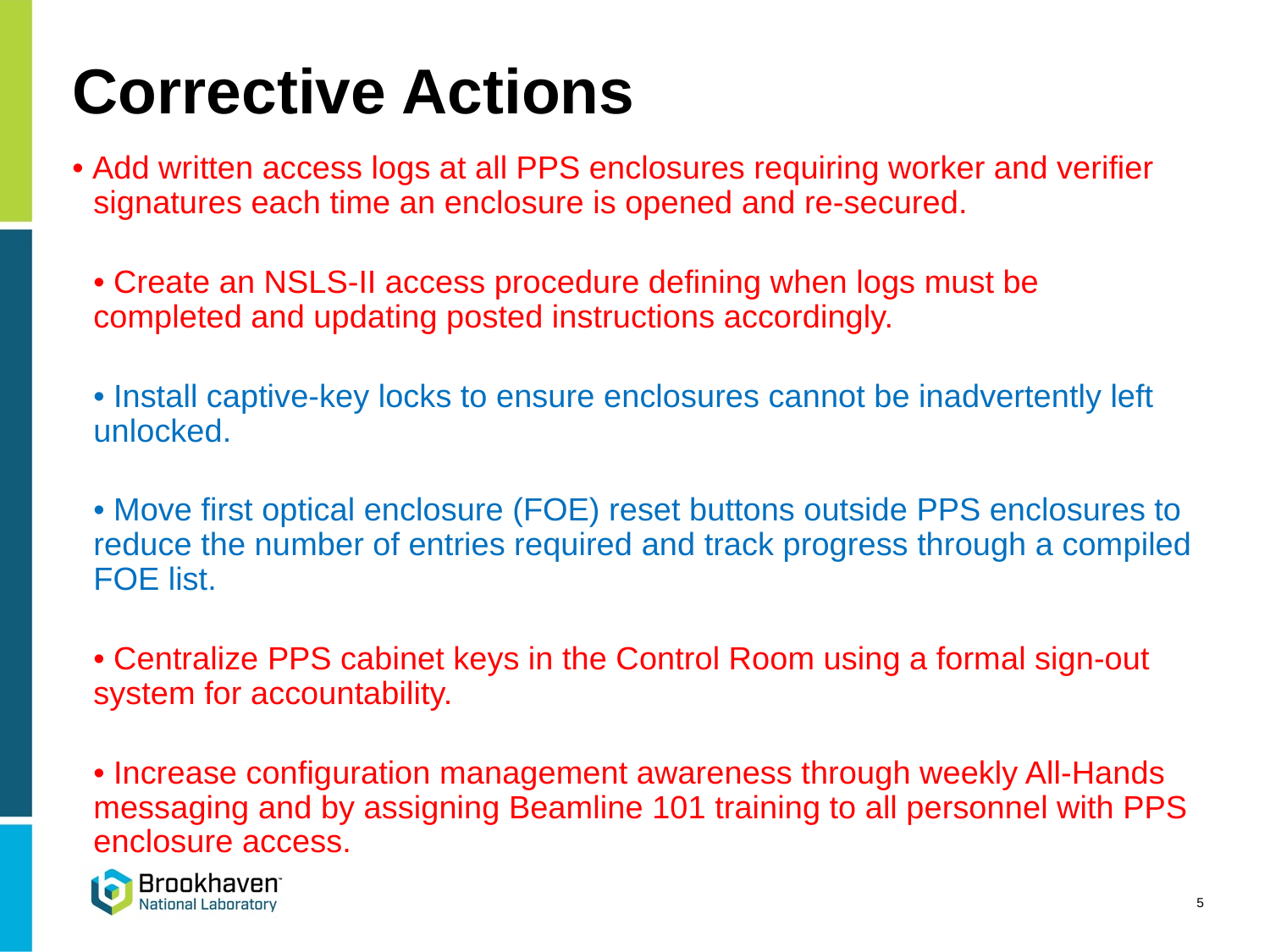

# Corrective Actions
• Add written access logs at all PPS enclosures requiring worker and verifier signatures each time an enclosure is opened and re-secured.
• Create an NSLS-II access procedure defining when logs must be completed and updating posted instructions accordingly.
• Install captive-key locks to ensure enclosures cannot be inadvertently left unlocked.
• Move first optical enclosure (FOE) reset buttons outside PPS enclosures to reduce the number of entries required and track progress through a compiled FOE list.
• Centralize PPS cabinet keys in the Control Room using a formal sign-out system for accountability.
• Increase configuration management awareness through weekly All-Hands messaging and by assigning Beamline 101 training to all personnel with PPS enclosure access.
5